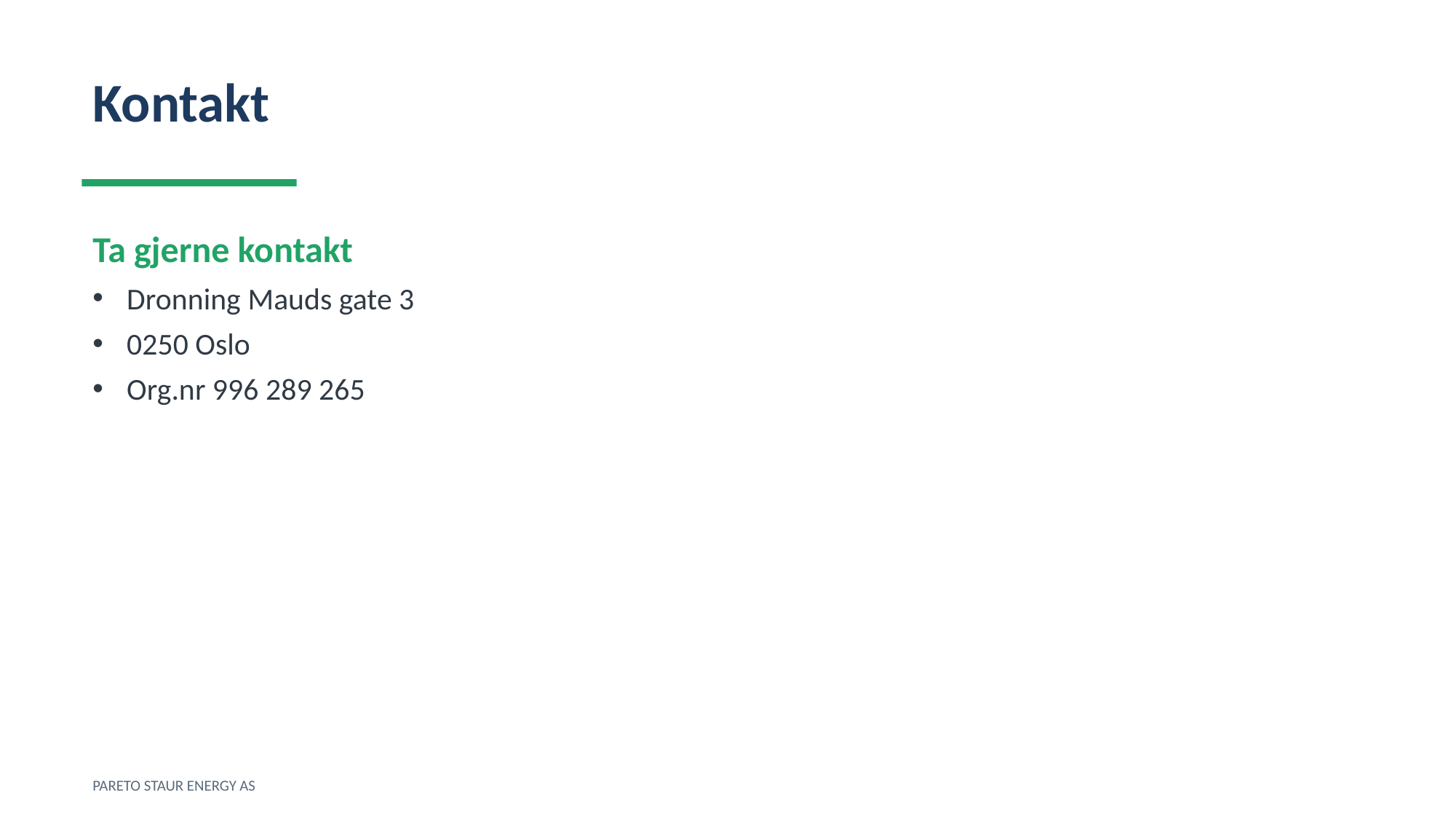

Kontakt

Ta gjerne kontakt
Dronning Mauds gate 3
0250 Oslo
Org.nr 996 289 265
PARETO STAUR ENERGY AS